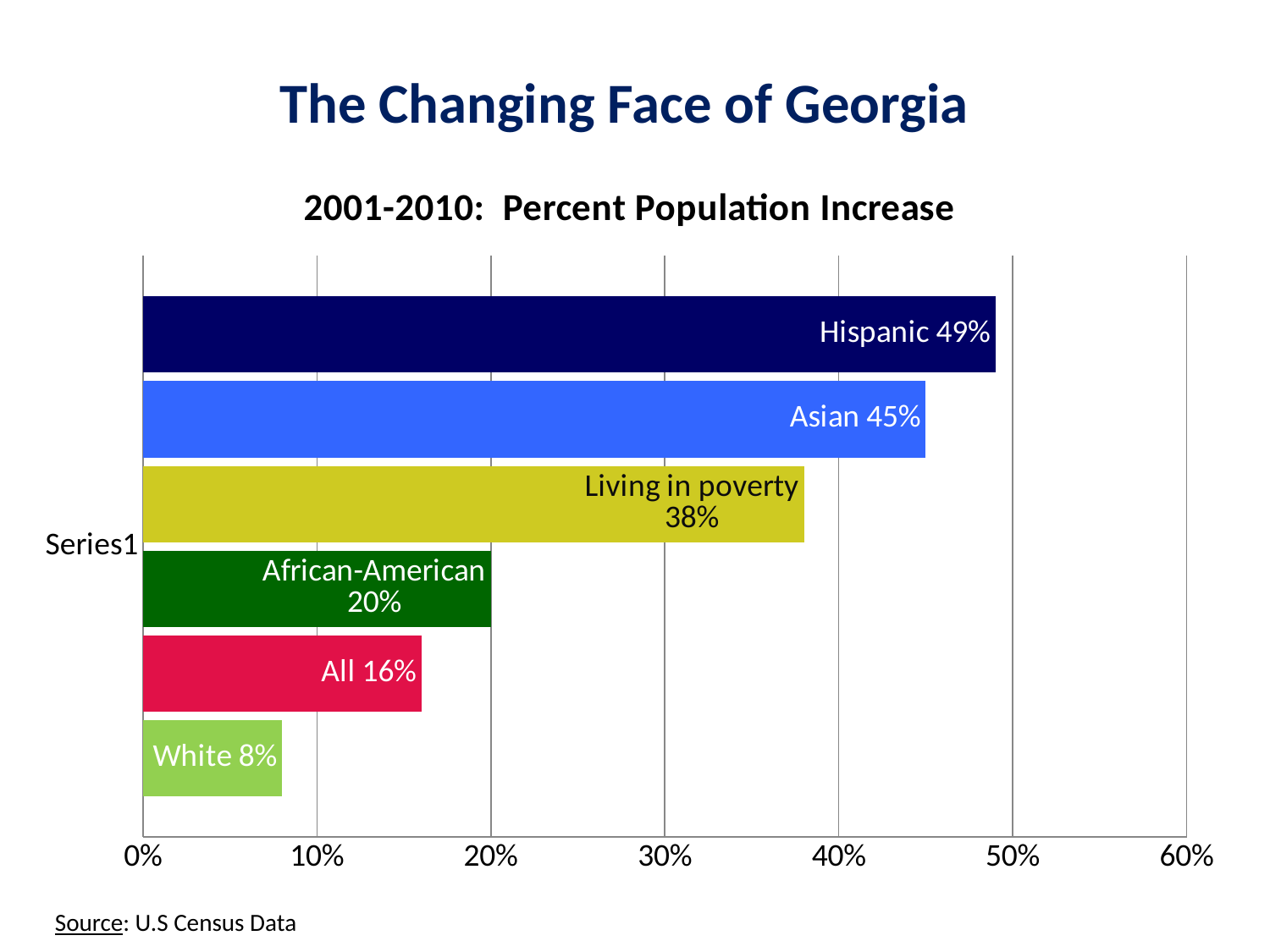

# The Changing Face of Georgia

### Chart: 2001-2010:  Percent Population Increase

| Category | White | Total Population | Black  | Children in Poverty | Asian | Hispanic |
|---|---|---|---|---|---|---|
|  | 0.0800000000000001 | 0.16 | 0.2 | 0.380000000000002 | 0.45 | 0.49 |
Source: U.S Census Data